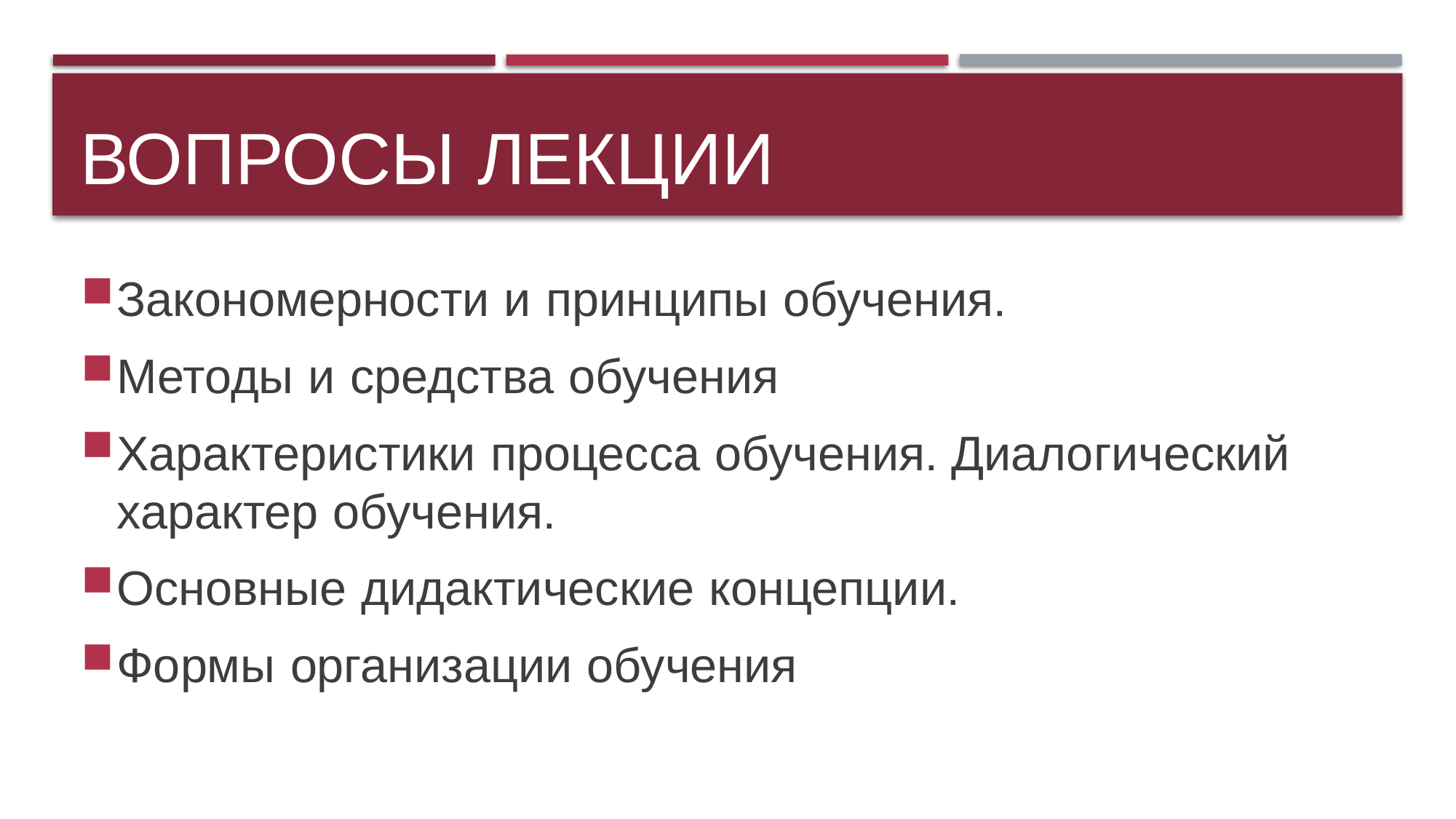

# Вопросы лекции
Закономерности и принципы обучения.
Методы и средства обучения
Характеристики процесса обучения. Диалогический характер обучения.
Основные дидактические концепции.
Формы организации обучения